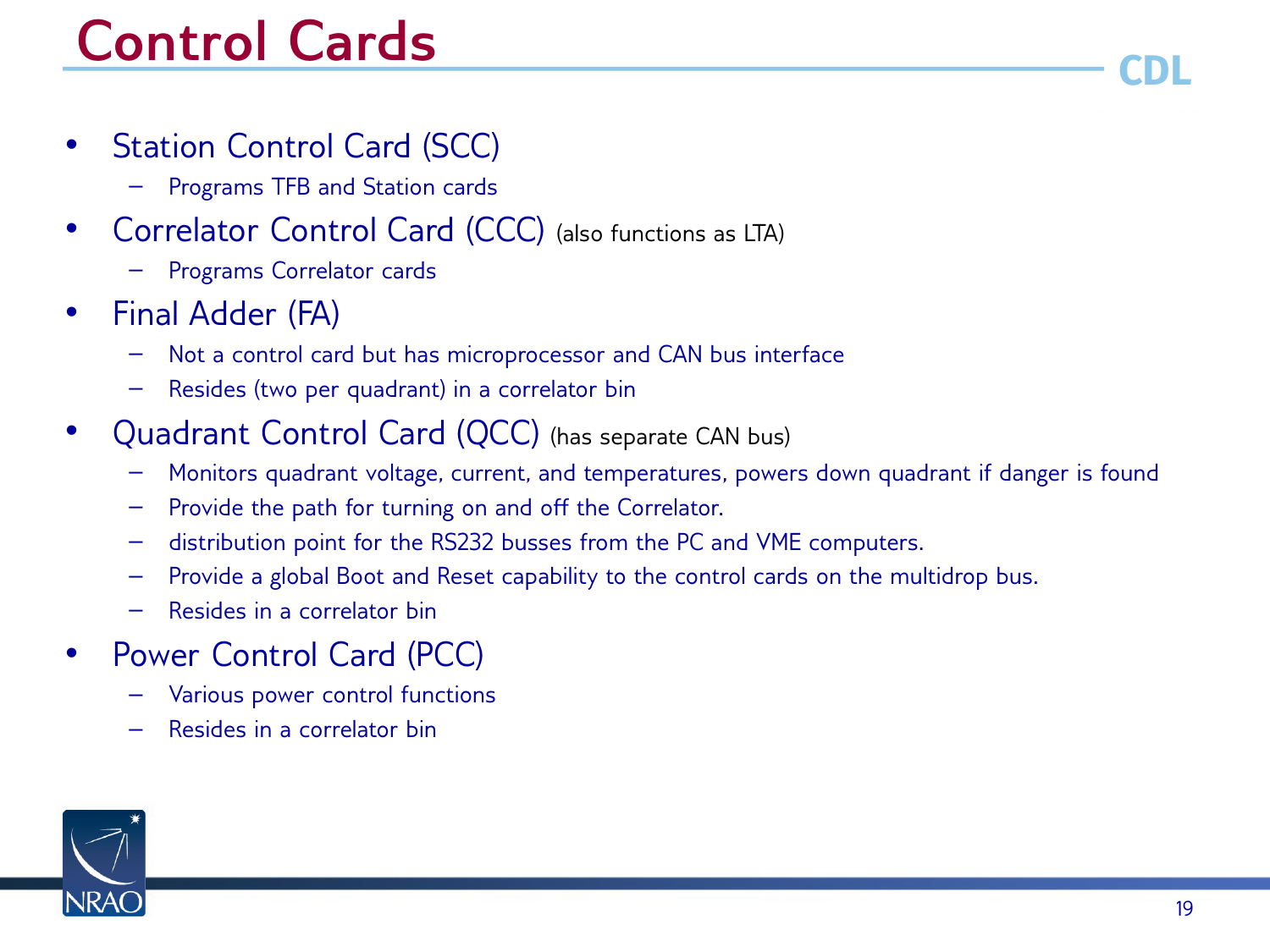

# Control Cards
Station Control Card (SCC)
Programs TFB and Station cards
Correlator Control Card (CCC) (also functions as LTA)
Programs Correlator cards
Final Adder (FA)
Not a control card but has microprocessor and CAN bus interface
Resides (two per quadrant) in a correlator bin
Quadrant Control Card (QCC) (has separate CAN bus)
Monitors quadrant voltage, current, and temperatures, powers down quadrant if danger is found
Provide the path for turning on and off the Correlator.
distribution point for the RS232 busses from the PC and VME computers.
Provide a global Boot and Reset capability to the control cards on the multidrop bus.
Resides in a correlator bin
Power Control Card (PCC)
Various power control functions
Resides in a correlator bin
19